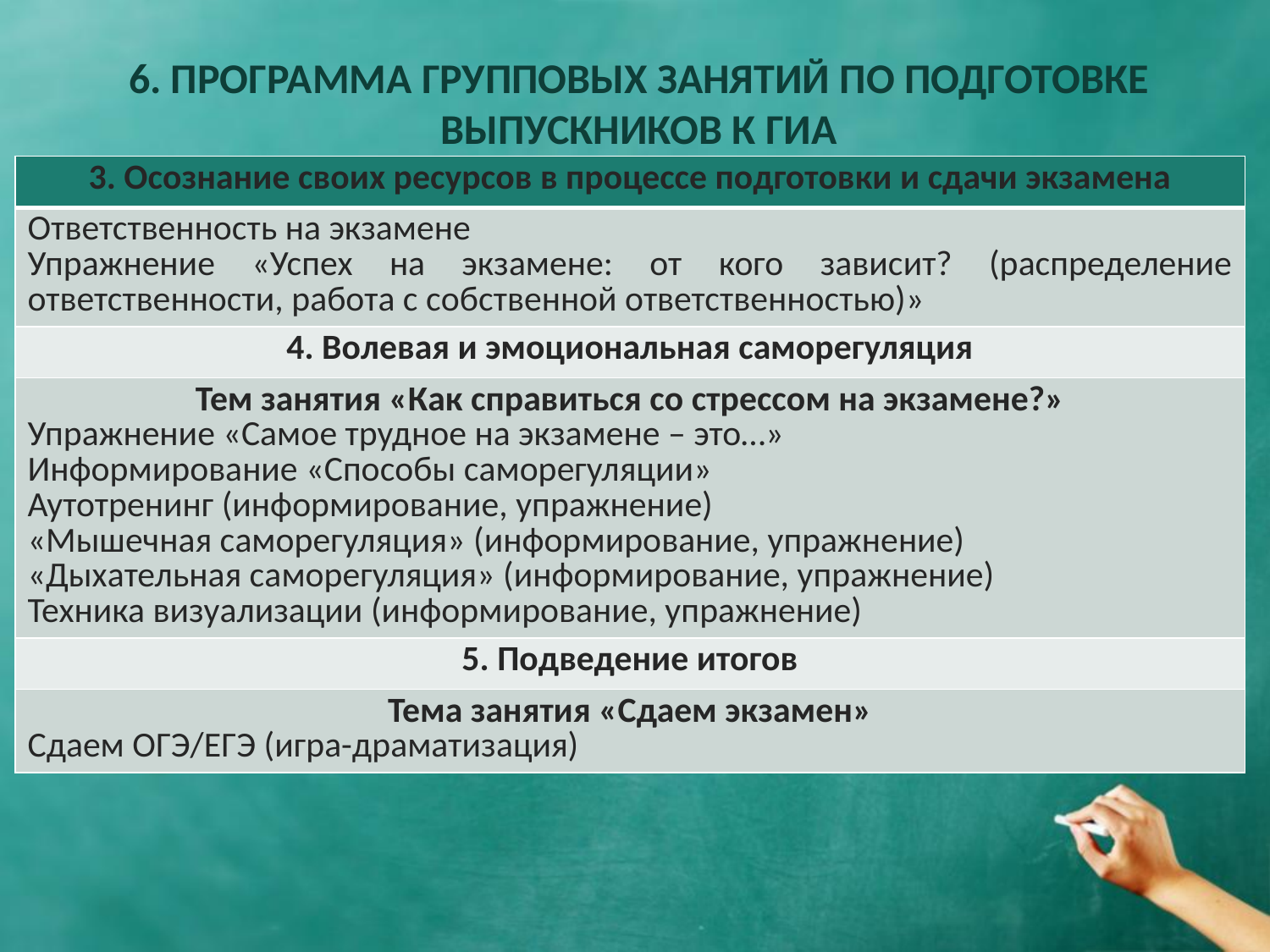

# 6. ПРОГРАММА ГРУППОВЫХ ЗАНЯТИЙ ПО ПОДГОТОВКЕ ВЫПУСКНИКОВ К ГИА
| 3. Осознание своих ресурсов в процессе подготовки и сдачи экзамена |
| --- |
| Ответственность на экзамене Упражнение «Успех на экзамене: от кого зависит? (распределение ответственности, работа с собственной ответственностью)» |
| 4. Волевая и эмоциональная саморегуляция |
| Тем занятия «Как справиться со стрессом на экзамене?» Упражнение «Самое трудное на экзамене – это…» Информирование «Способы саморегуляции» Аутотренинг (информирование, упражнение) «Мышечная саморегуляция» (информирование, упражнение) «Дыхательная саморегуляция» (информирование, упражнение) Техника визуализации (информирование, упражнение) |
| 5. Подведение итогов |
| Тема занятия «Сдаем экзамен» Сдаем ОГЭ/ЕГЭ (игра-драматизация) |